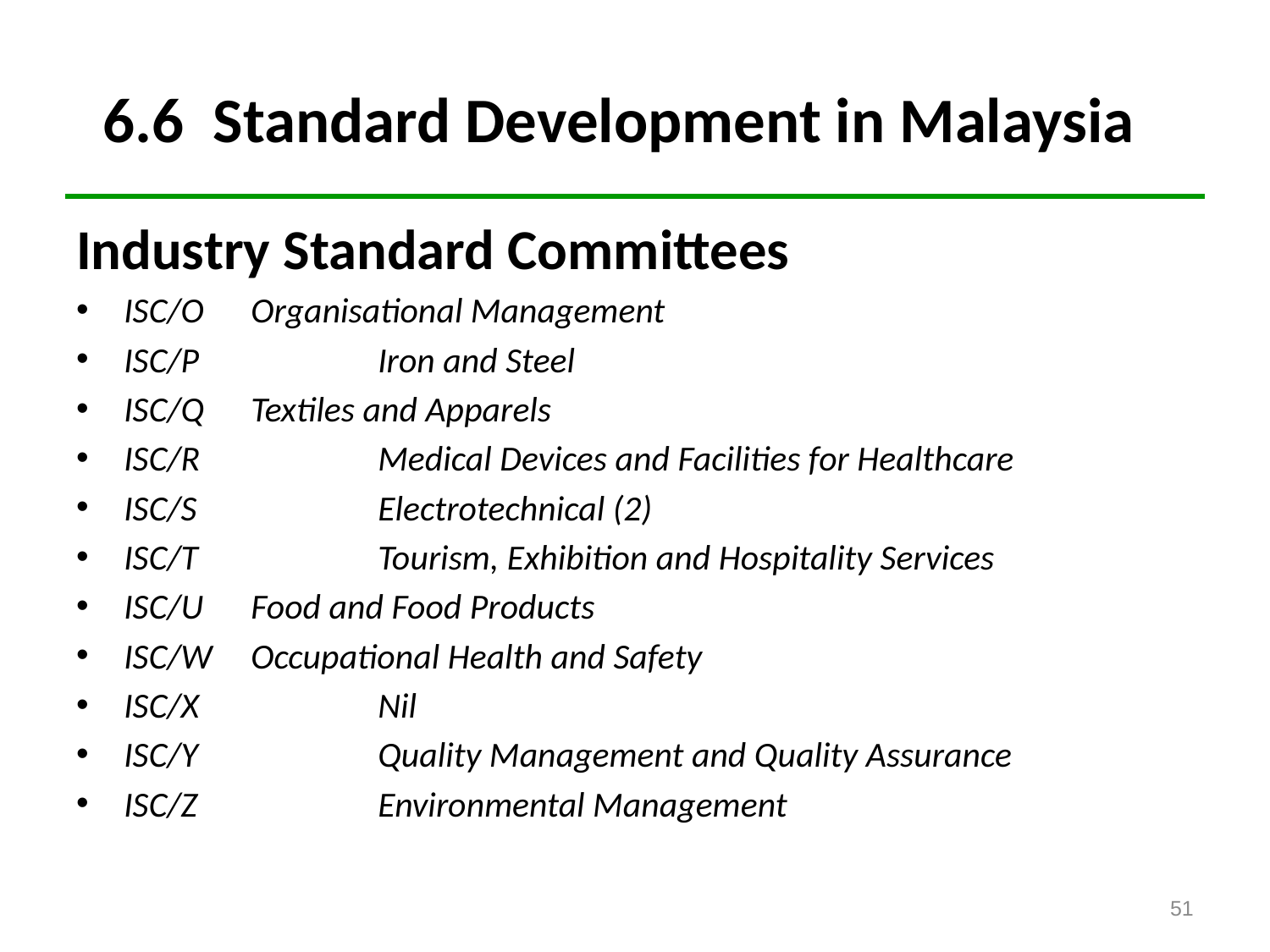

# 6.6  Standard Development in Malaysia
Industry Standard Committees
ISC/O	Organisational Management
ISC/P		Iron and Steel
ISC/Q	Textiles and Apparels
ISC/R		Medical Devices and Facilities for Healthcare
ISC/S		Electrotechnical (2)
ISC/T		Tourism, Exhibition and Hospitality Services
ISC/U	Food and Food Products
ISC/W	Occupational Health and Safety
ISC/X		Nil
ISC/Y		Quality Management and Quality Assurance
ISC/Z		Environmental Management

51